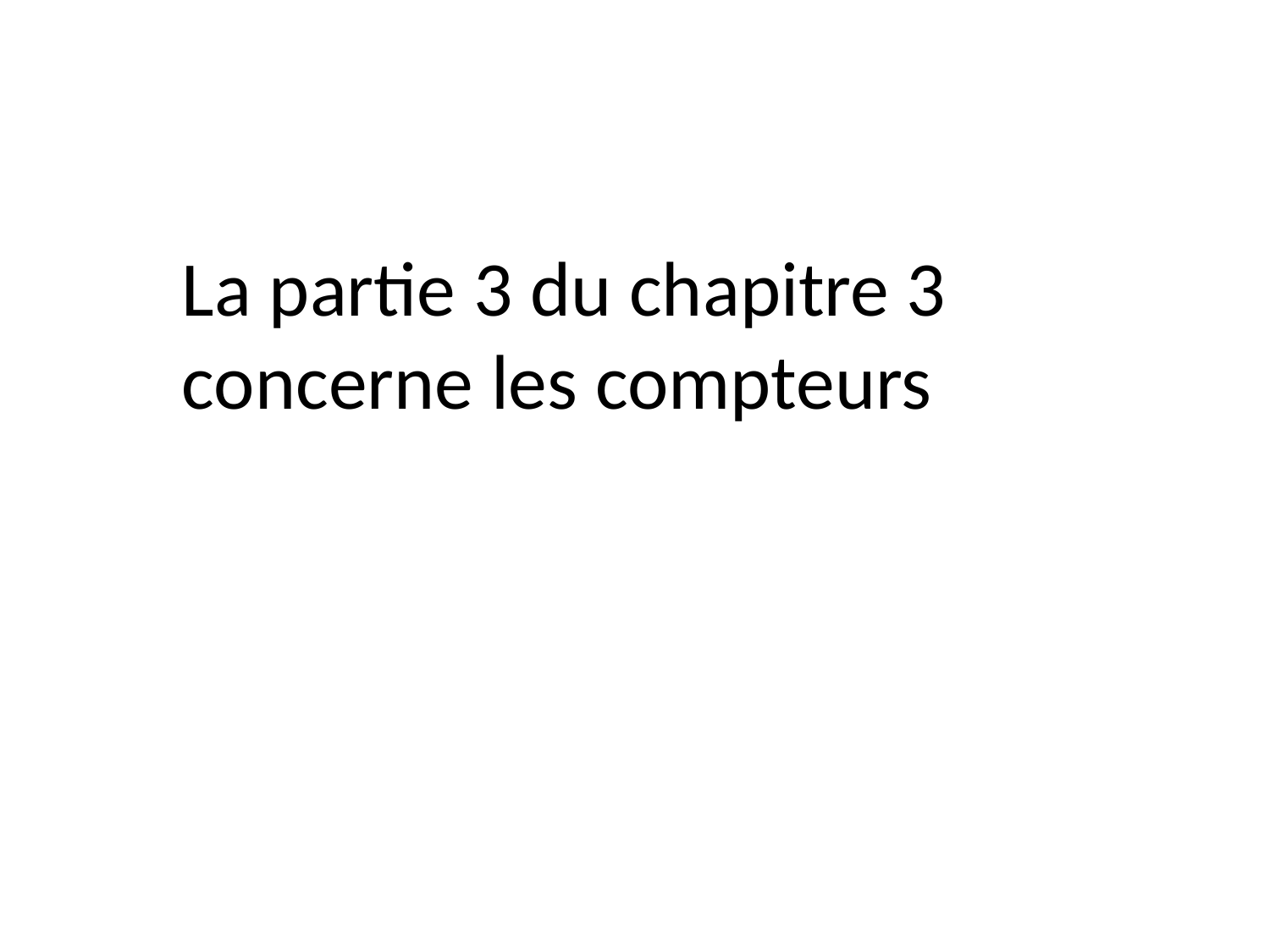

La partie 3 du chapitre 3 concerne les compteurs